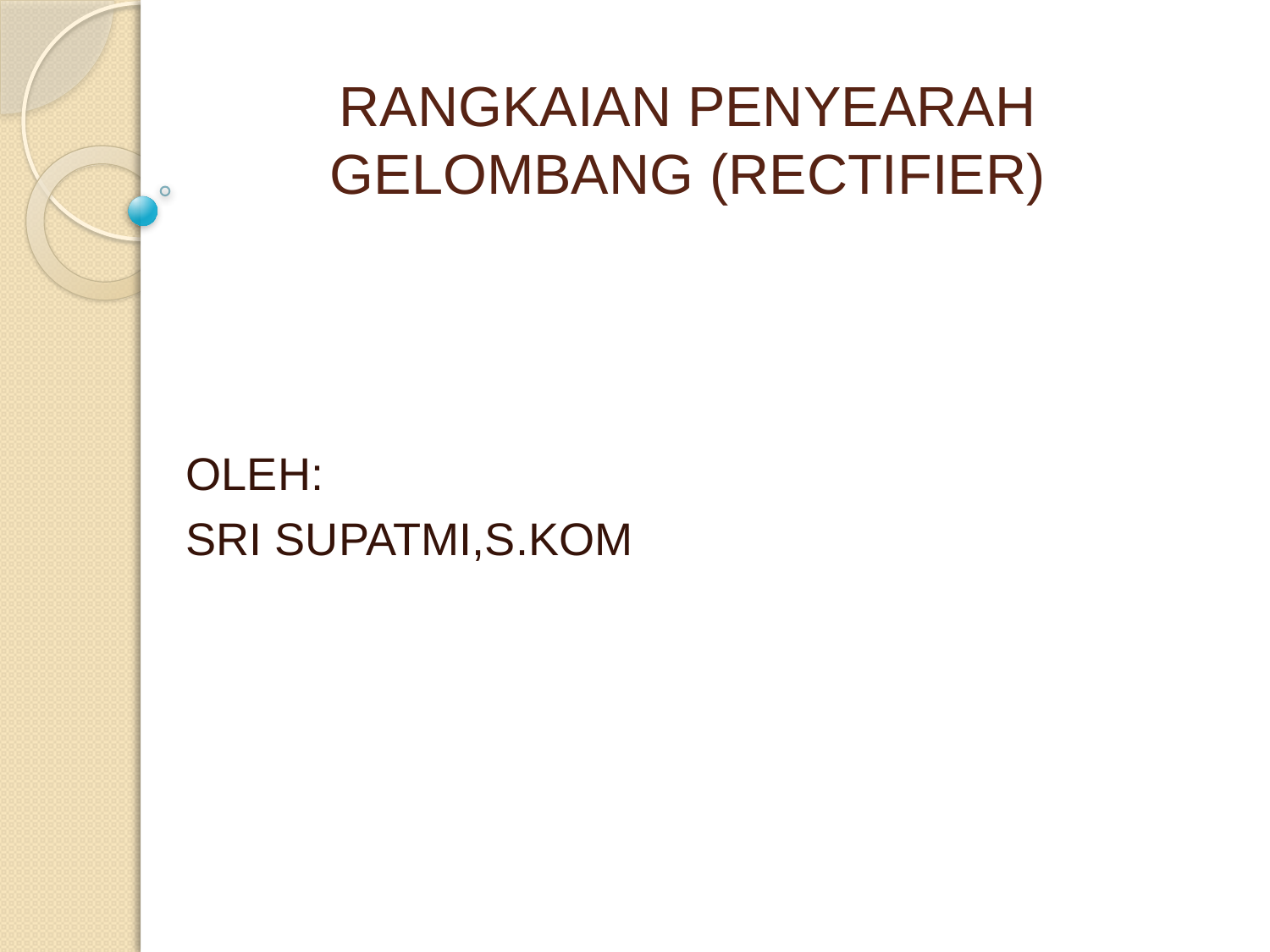

# RANGKAIAN PENYEARAH GELOMBANG (RECTIFIER)
OLEH:
SRI SUPATMI,S.KOM